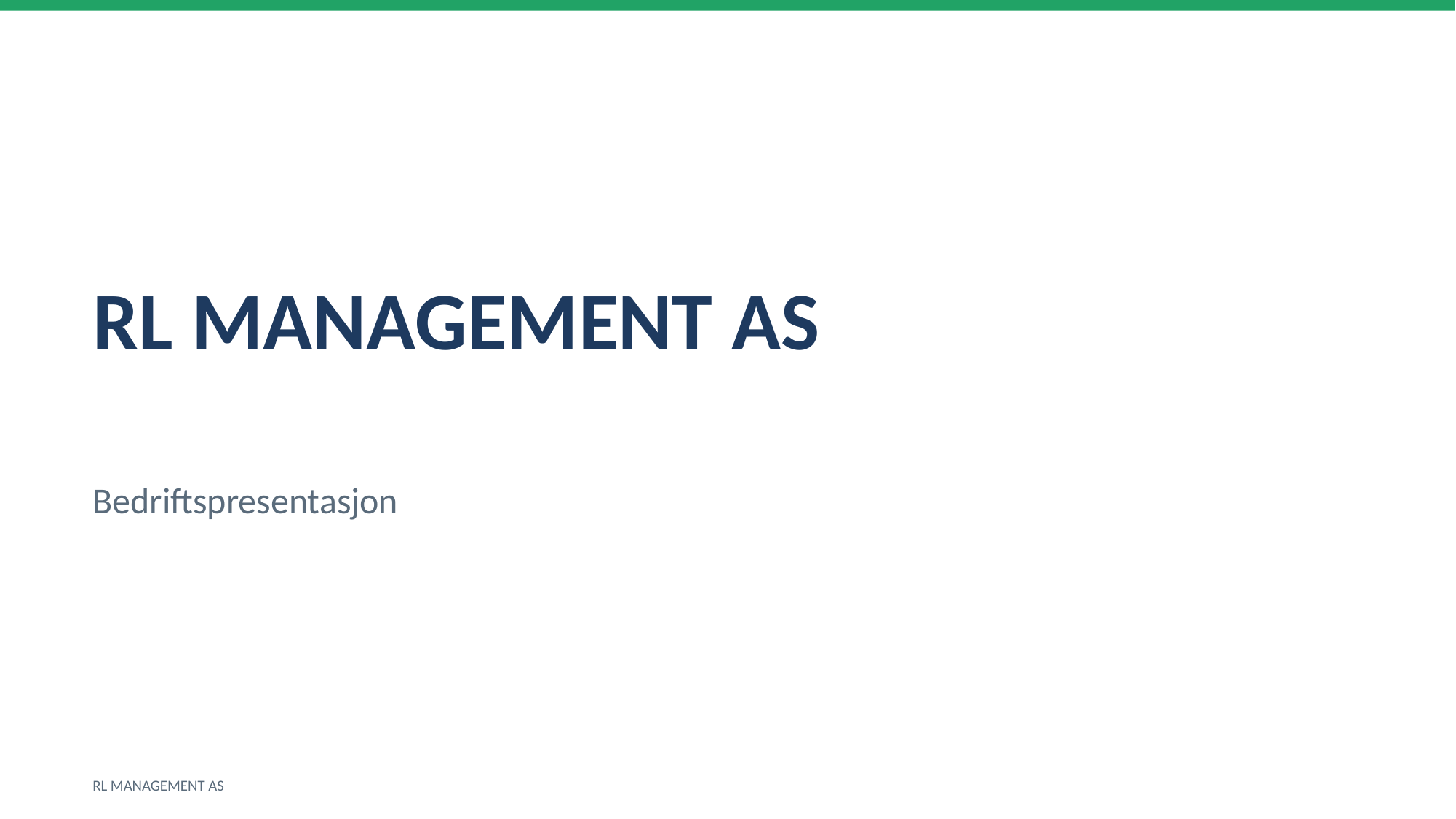

RL MANAGEMENT AS
Bedriftspresentasjon
RL MANAGEMENT AS